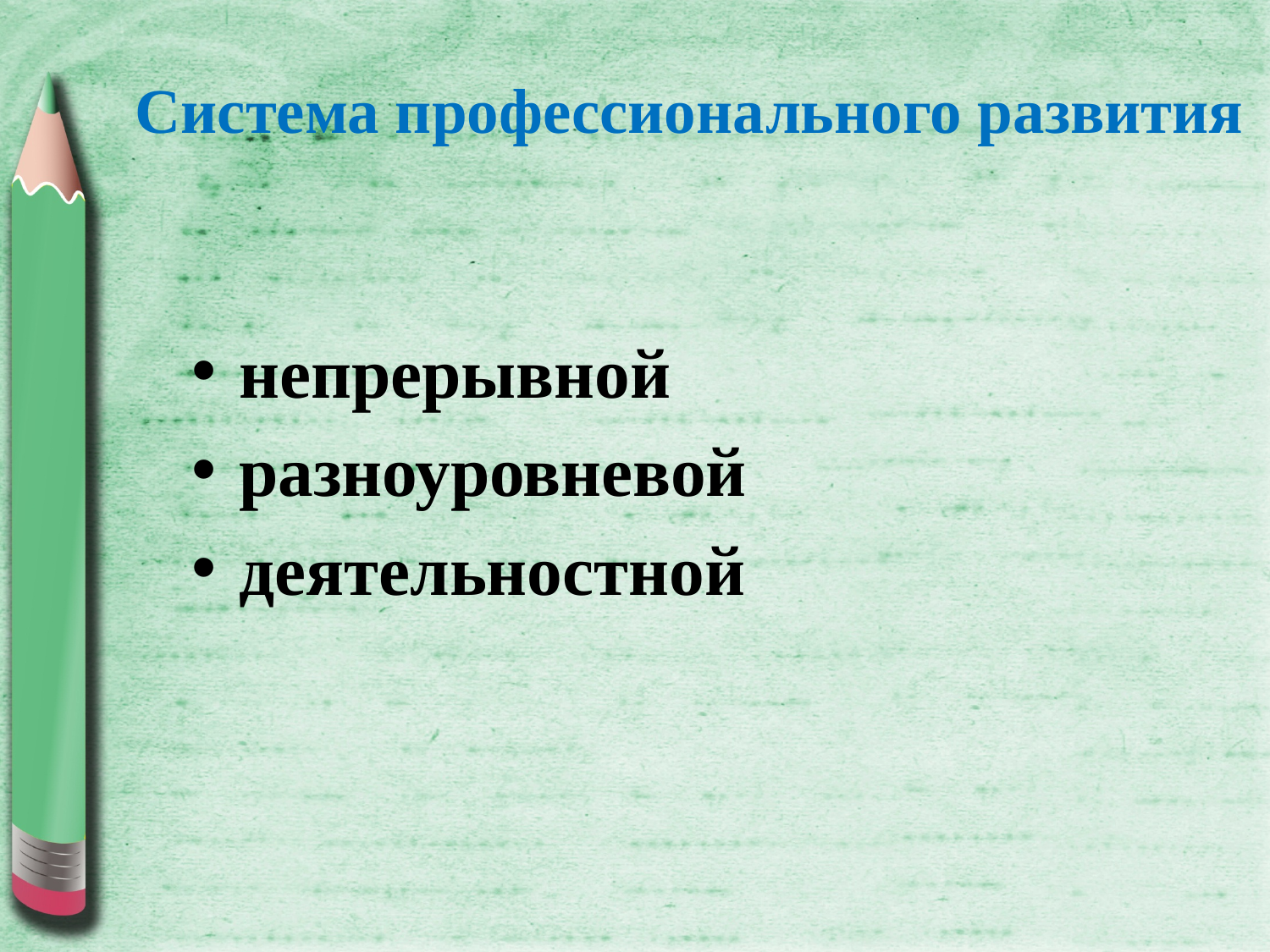

# Система профессионального развития

непрерывной
разноуровневой
деятельностной